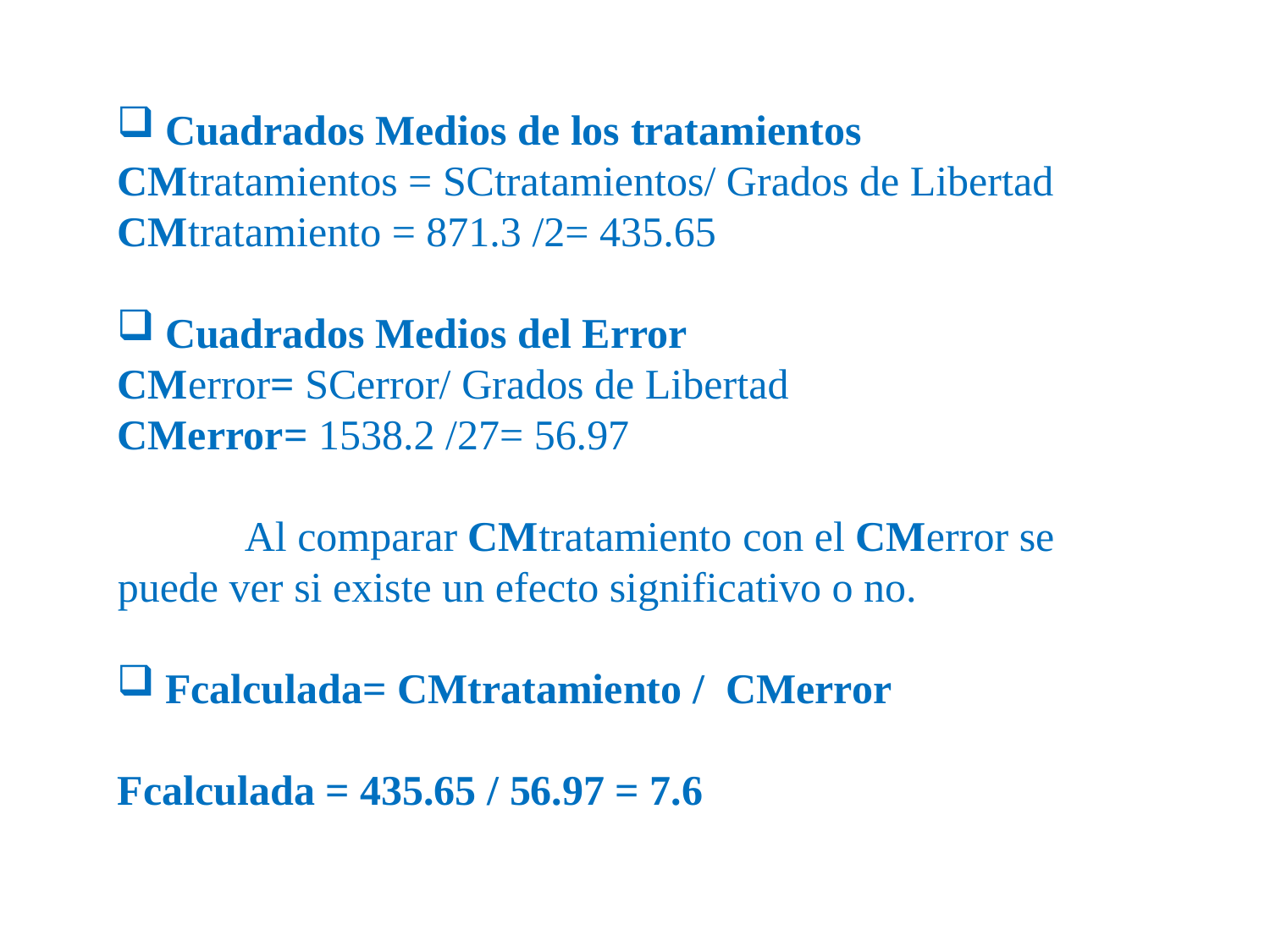

Cuadrados Medios de los tratamientos
CMtratamientos = SCtratamientos/ Grados de Libertad
CMtratamiento = 871.3 /2= 435.65

Cuadrados Medios del Error
CMerror= SCerror/ Grados de Libertad
CMerror= 1538.2 /27= 56.97

	Al comparar CMtratamiento con el CMerror se puede ver si existe un efecto significativo o no.

Fcalculada= CMtratamiento /  CMerror

Fcalculada = 435.65 / 56.97 = 7.6